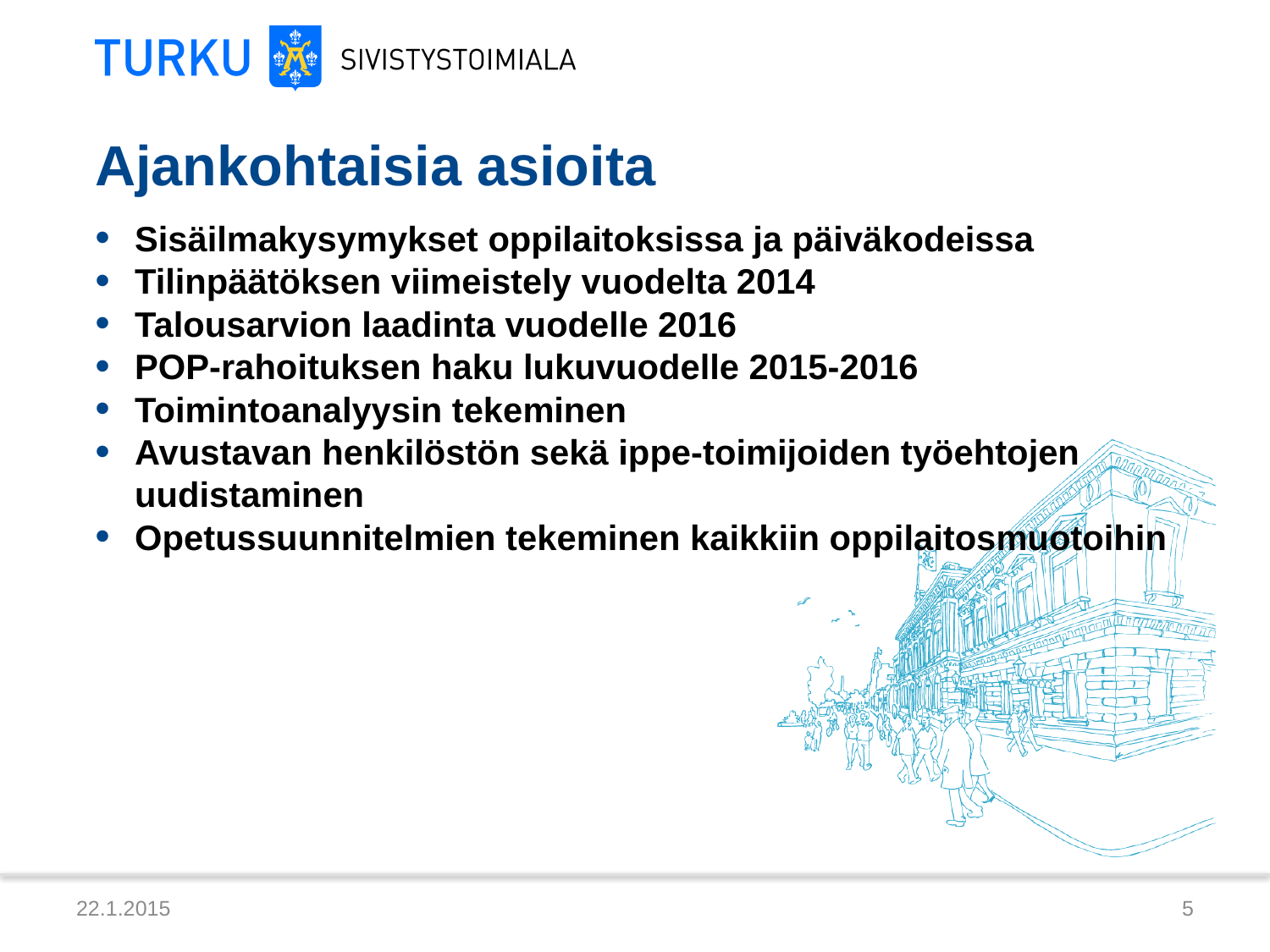

# Ajankohtaisia asioita
Sisäilmakysymykset oppilaitoksissa ja päiväkodeissa
Tilinpäätöksen viimeistely vuodelta 2014
Talousarvion laadinta vuodelle 2016
POP-rahoituksen haku lukuvuodelle 2015-2016
Toimintoanalyysin tekeminen
Avustavan henkilöstön sekä ippe-toimijoiden työehtojen uudistaminen
Opetussuunnitelmien tekeminen kaikkiin oppilaitosmuotoihin

22.1.2015
5